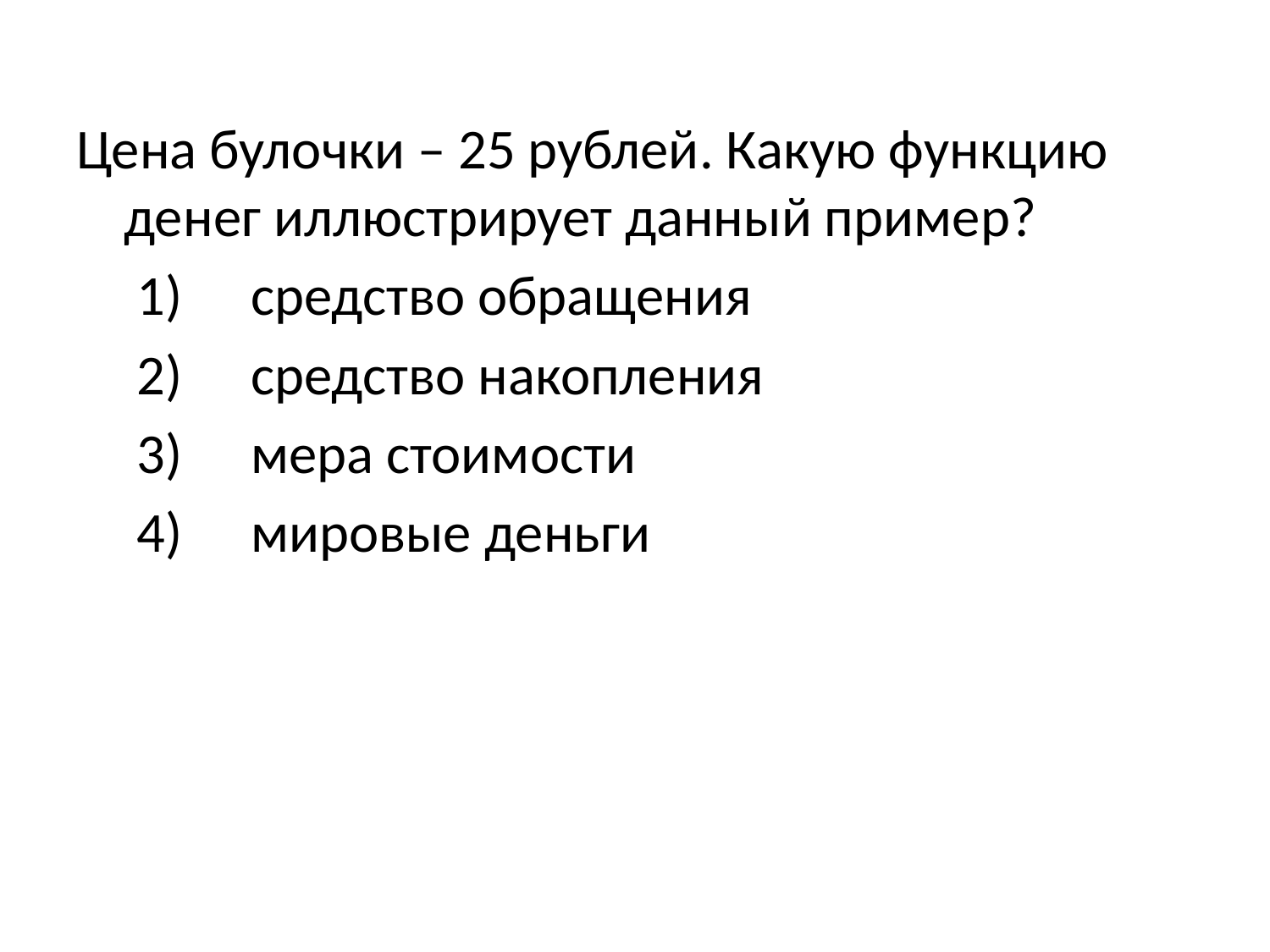

#
Цена булочки – 25 рублей. Какую функцию денег иллюстрирует данный пример?
  	 1) 	средство обращения
  	 2) 	средство накопления
  	 3) 	мера стоимости
  	 4) 	мировые деньги